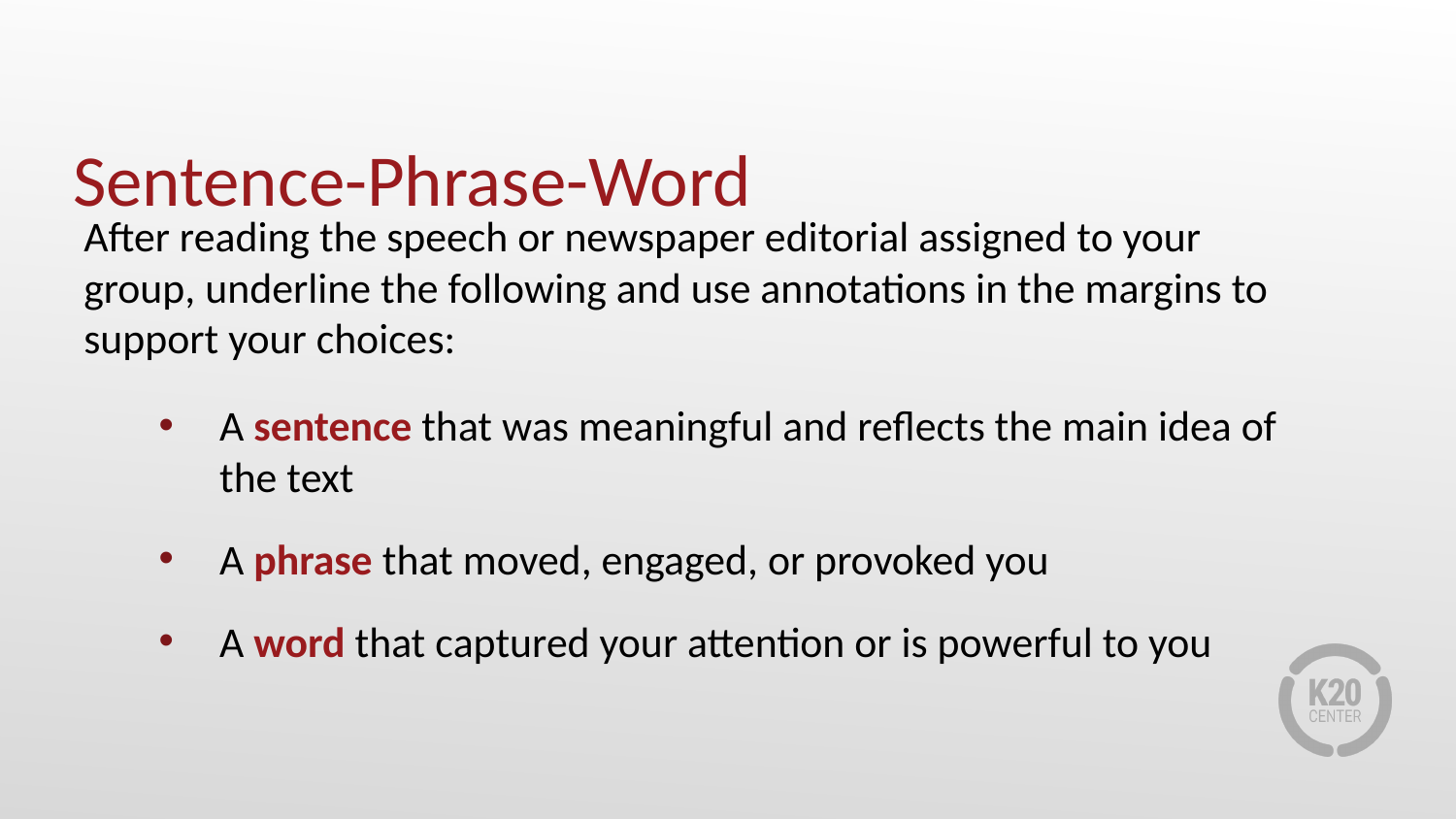

Sentence-Phrase-Word
After reading the speech or newspaper editorial assigned to your group, underline the following and use annotations in the margins to support your choices:
A sentence that was meaningful and reflects the main idea of the text
A phrase that moved, engaged, or provoked you
A word that captured your attention or is powerful to you